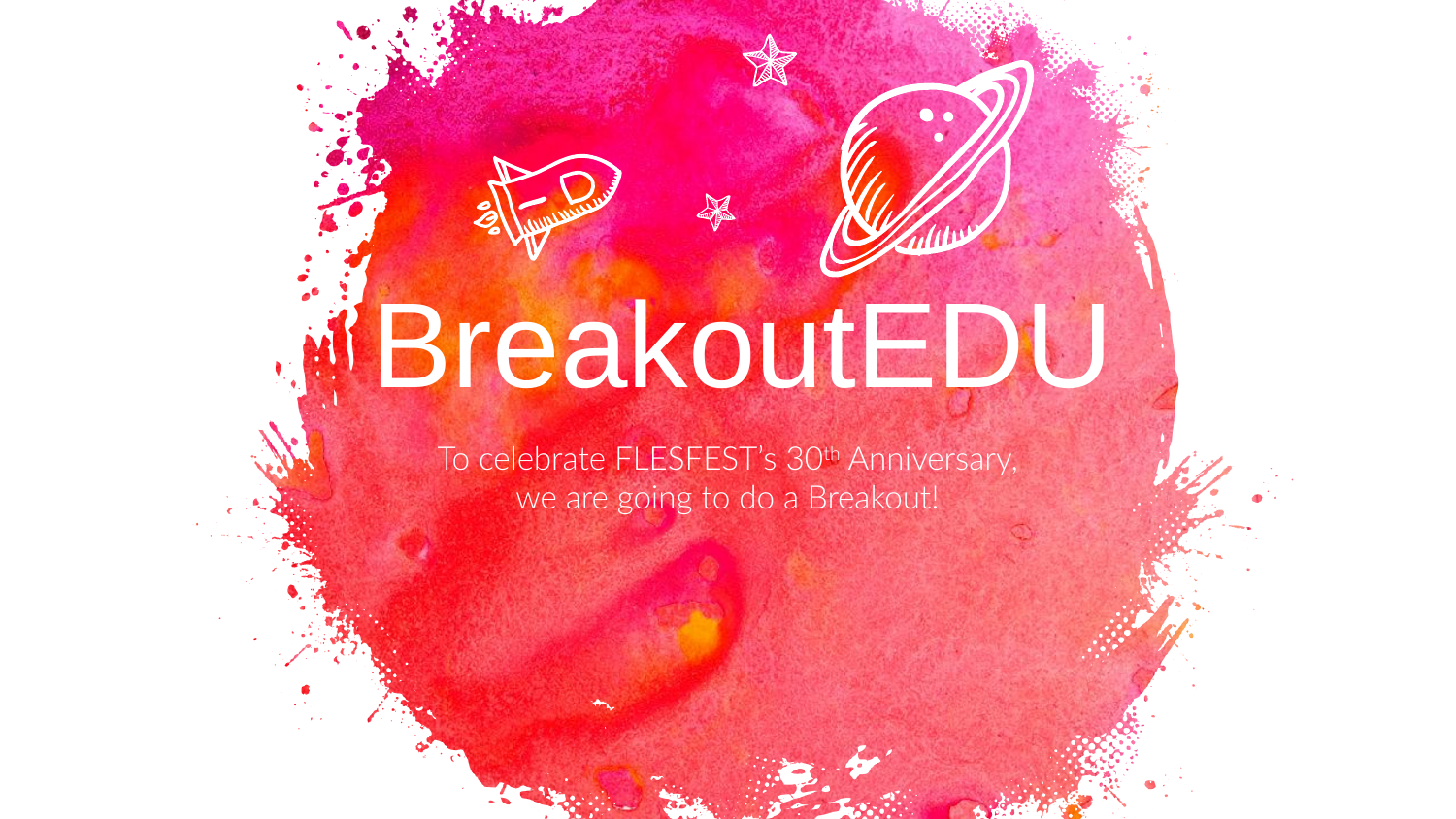

BreakoutEDU
To celebrate FLESFEST’s 30th Anniversary, we are going to do a Breakout!